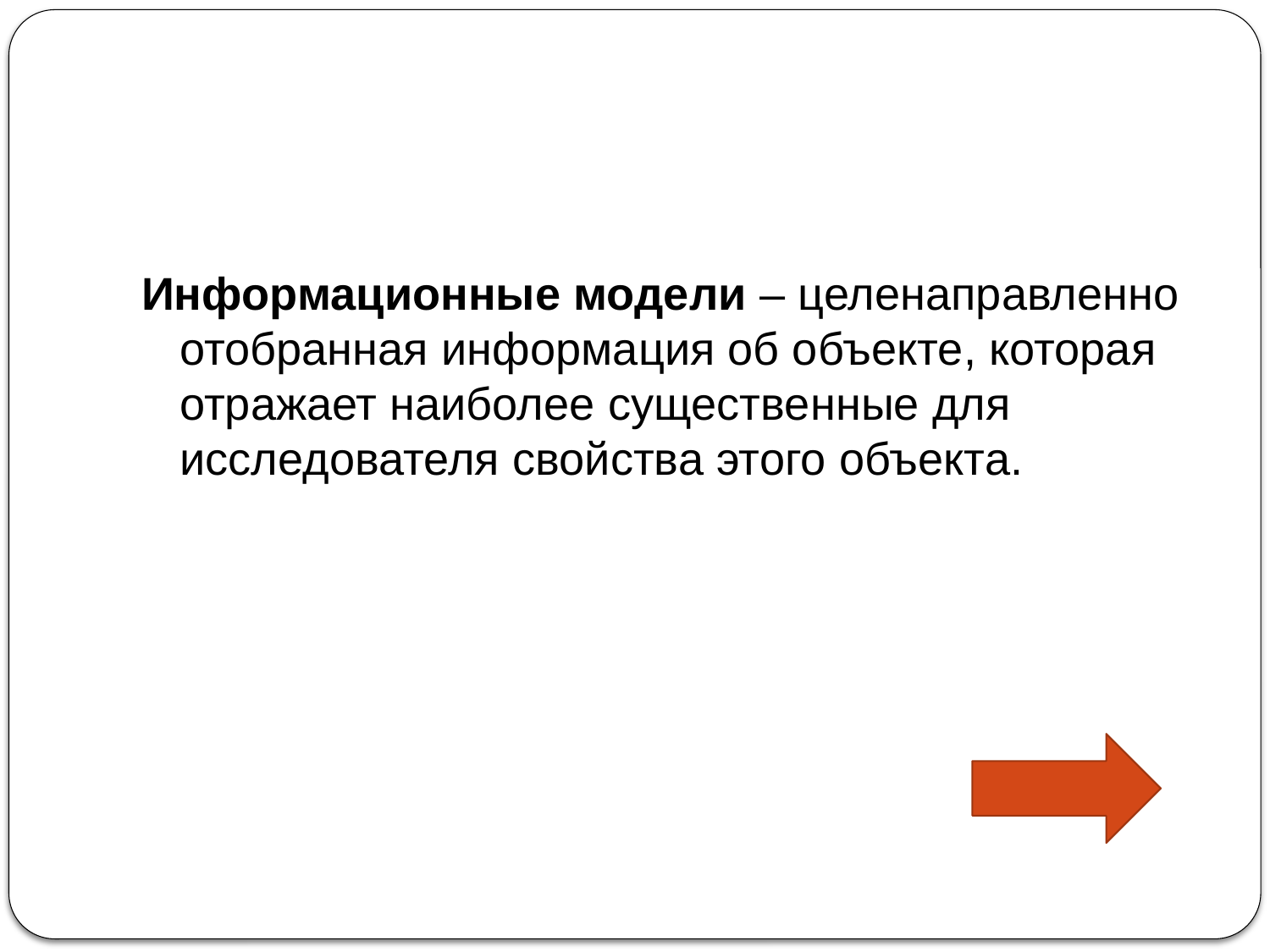

#
Информационные модели – целенаправленно отобранная информация об объекте, которая отражает наиболее существенные для исследователя свойства этого объекта.